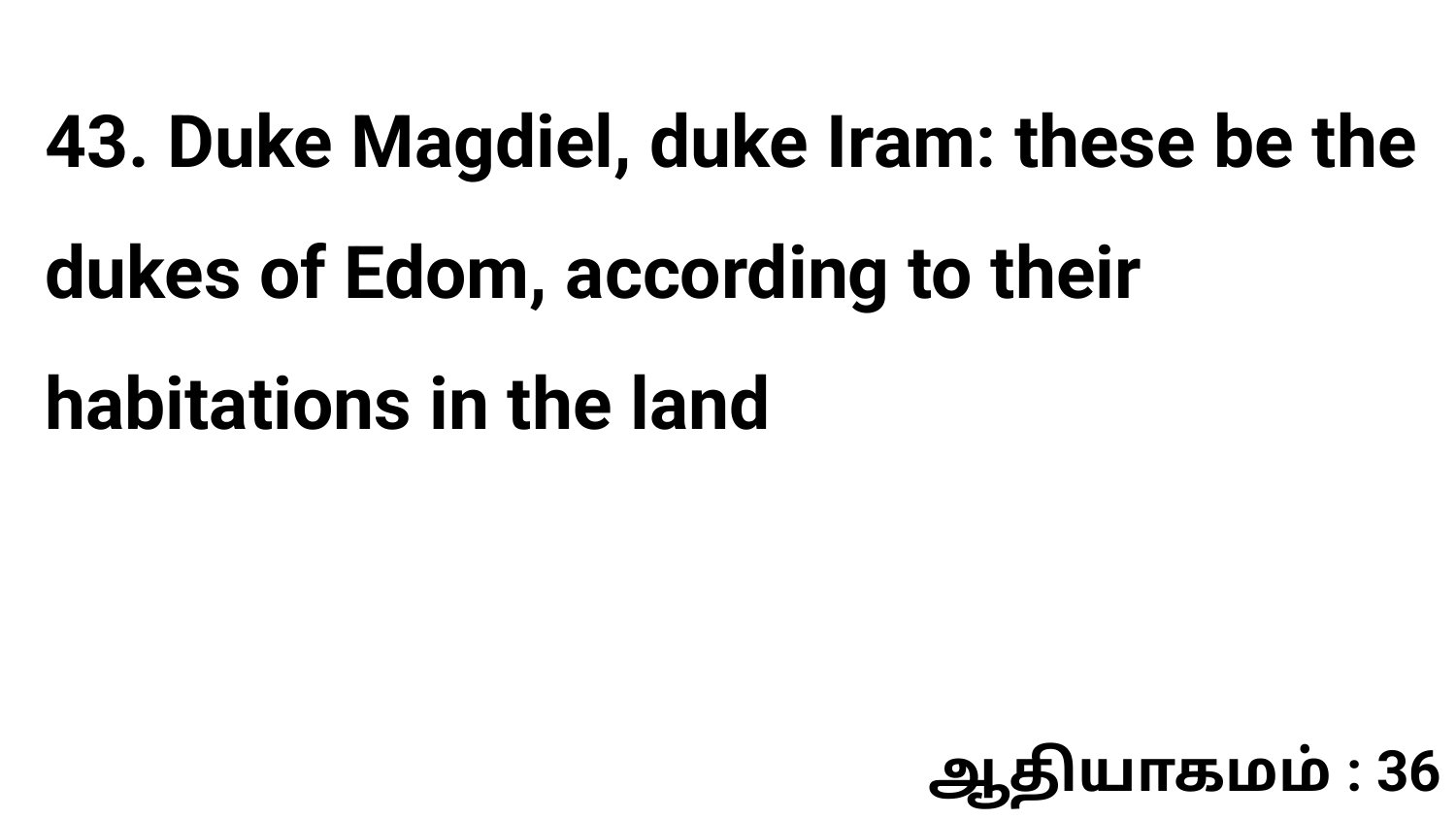

43. Duke Magdiel, duke Iram: these be the dukes of Edom, according to their habitations in the land
ஆதியாகமம் : 36